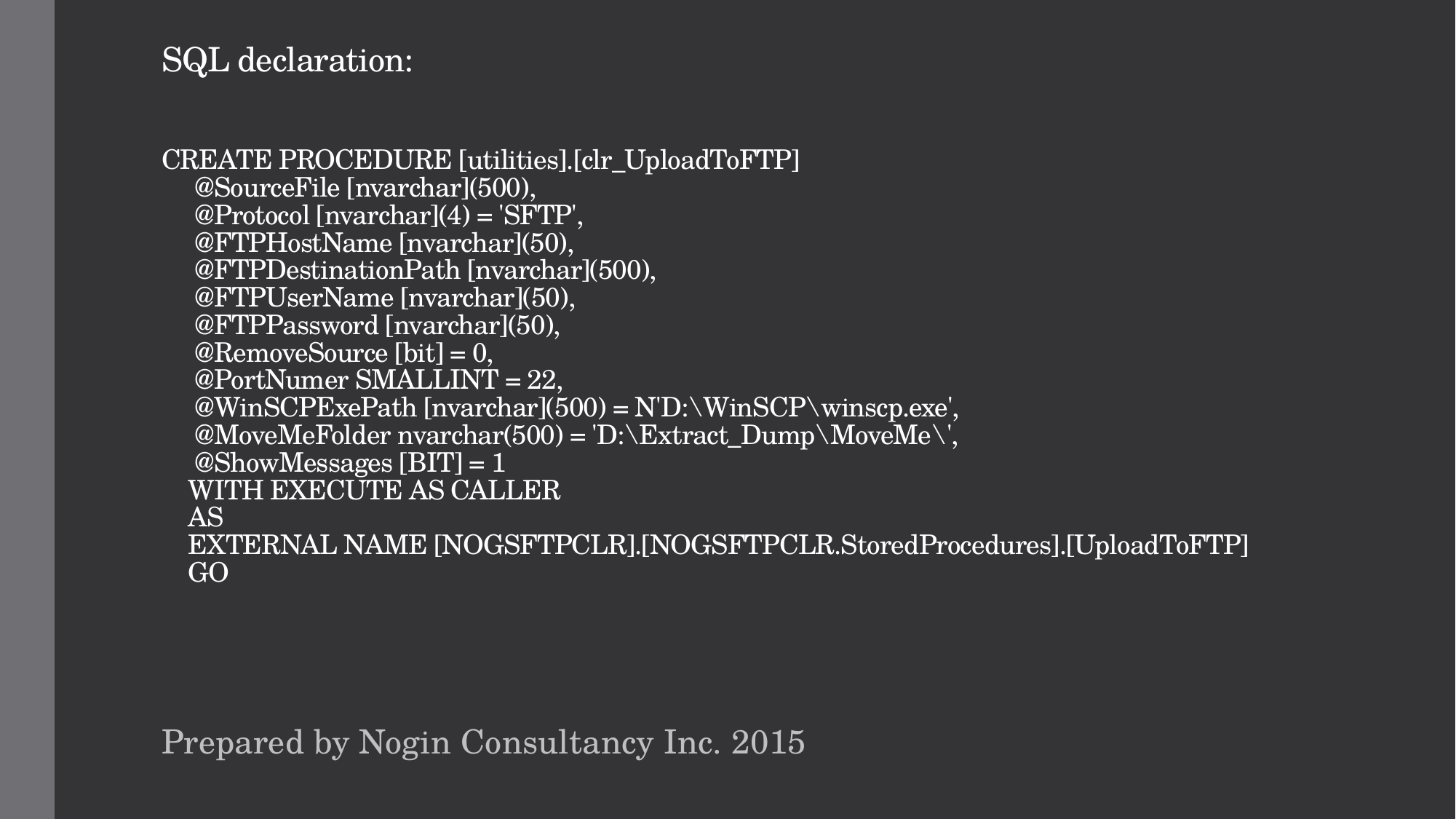

# SQL declaration: CREATE PROCEDURE [utilities].[clr_UploadToFTP] @SourceFile [nvarchar](500), @Protocol [nvarchar](4) = 'SFTP', @FTPHostName [nvarchar](50), @FTPDestinationPath [nvarchar](500), @FTPUserName [nvarchar](50), @FTPPassword [nvarchar](50), @RemoveSource [bit] = 0, @PortNumer SMALLINT = 22, @WinSCPExePath [nvarchar](500) = N'D:\WinSCP\winscp.exe', @MoveMeFolder nvarchar(500) = 'D:\Extract_Dump\MoveMe\', @ShowMessages [BIT] = 1 WITH EXECUTE AS CALLER AS EXTERNAL NAME [NOGSFTPCLR].[NOGSFTPCLR.StoredProcedures].[UploadToFTP] GO
Prepared by Nogin Consultancy Inc. 2015